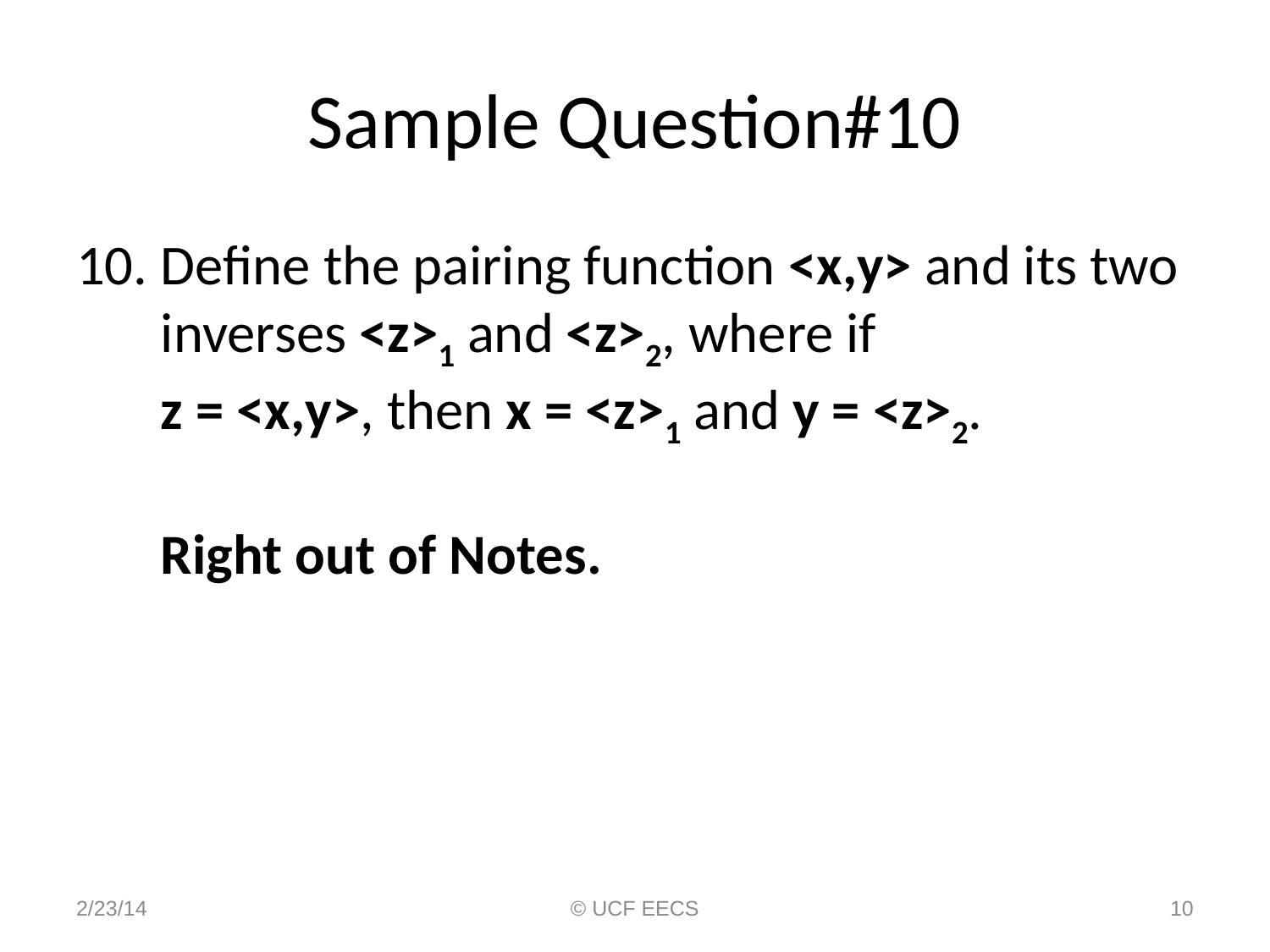

# Sample Question#10
Define the pairing function <x,y> and its two inverses <z>1 and <z>2, where if
z = <x,y>, then x = <z>1 and y = <z>2.
Right out of Notes.

2/23/14
© UCF EECS
10